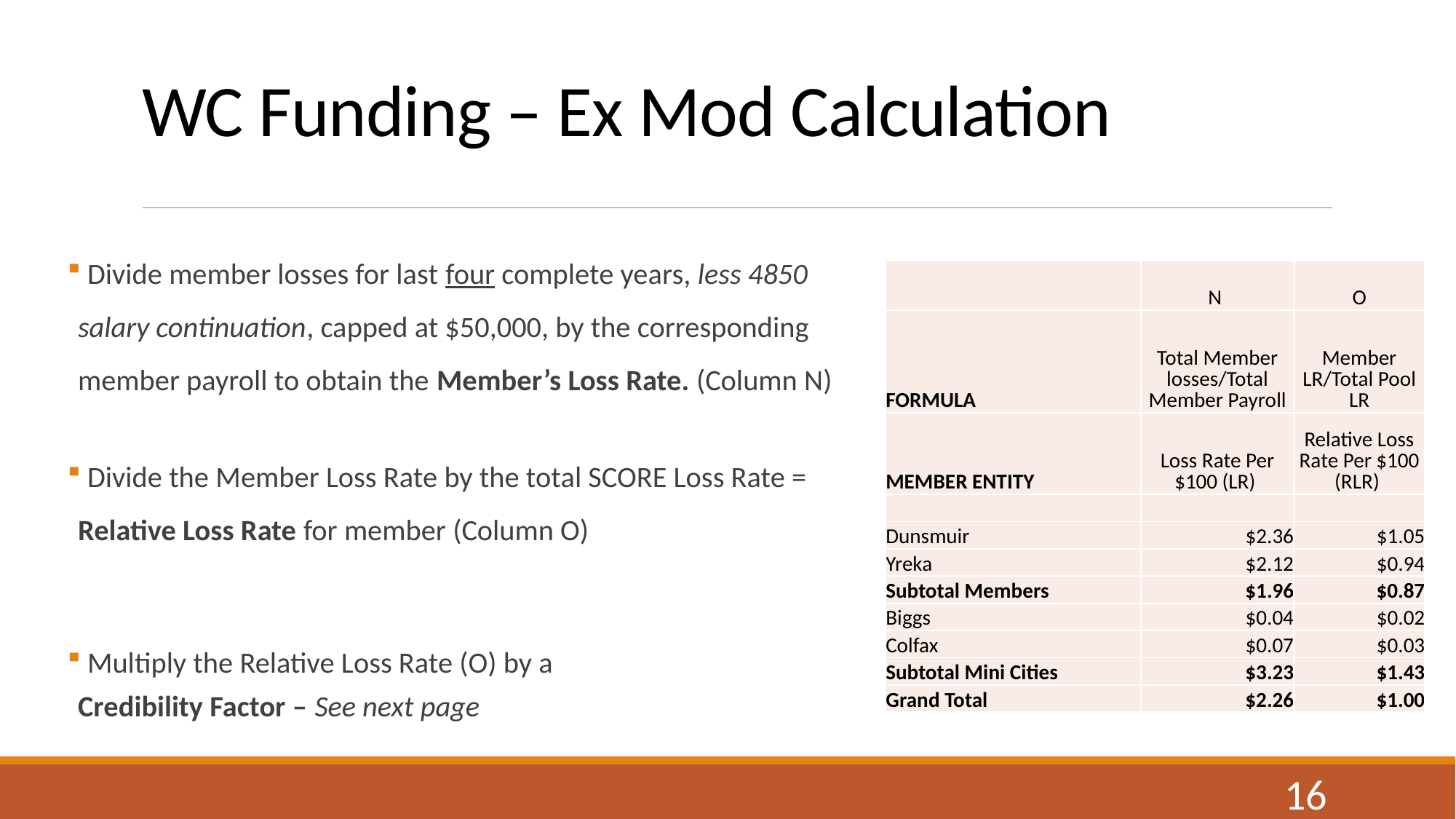

# WC Funding – Ex Mod Calculation
 Divide member losses for last four complete years, less 4850 salary continuation, capped at $50,000, by the corresponding member payroll to obtain the Member’s Loss Rate. (Column N)
 Divide the Member Loss Rate by the total SCORE Loss Rate =   Relative Loss Rate for member (Column O)

 Multiply the Relative Loss Rate (O) by a
Credibility Factor – See next page
|  | N | O |
| --- | --- | --- |
| FORMULA | Total Member losses/Total Member Payroll | Member LR/Total Pool LR |
| MEMBER ENTITY | Loss Rate Per $100 (LR) | Relative Loss Rate Per $100 (RLR) |
|  |  |  |
| Dunsmuir | $2.36 | $1.05 |
| Yreka | $2.12 | $0.94 |
| Subtotal Members | $1.96 | $0.87 |
| Biggs | $0.04 | $0.02 |
| Colfax | $0.07 | $0.03 |
| Subtotal Mini Cities | $3.23 | $1.43 |
| Grand Total | $2.26 | $1.00 |
16